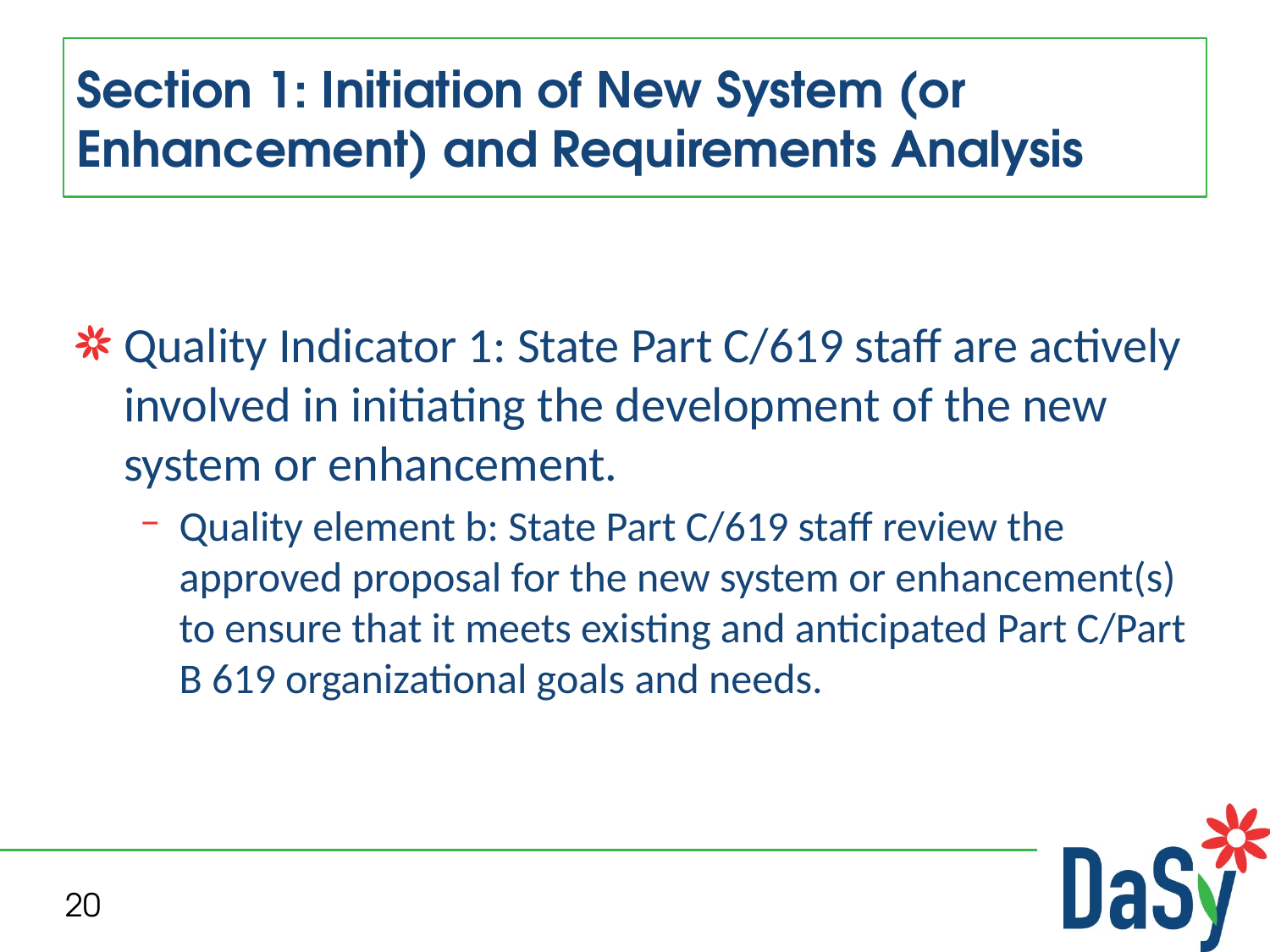

# Section 1: Initiation of New System (or Enhancement) and Requirements Analysis
Quality Indicator 1: State Part C/619 staff are actively involved in initiating the development of the new system or enhancement.
Quality element b: State Part C/619 staff review the approved proposal for the new system or enhancement(s) to ensure that it meets existing and anticipated Part C/Part B 619 organizational goals and needs.
20